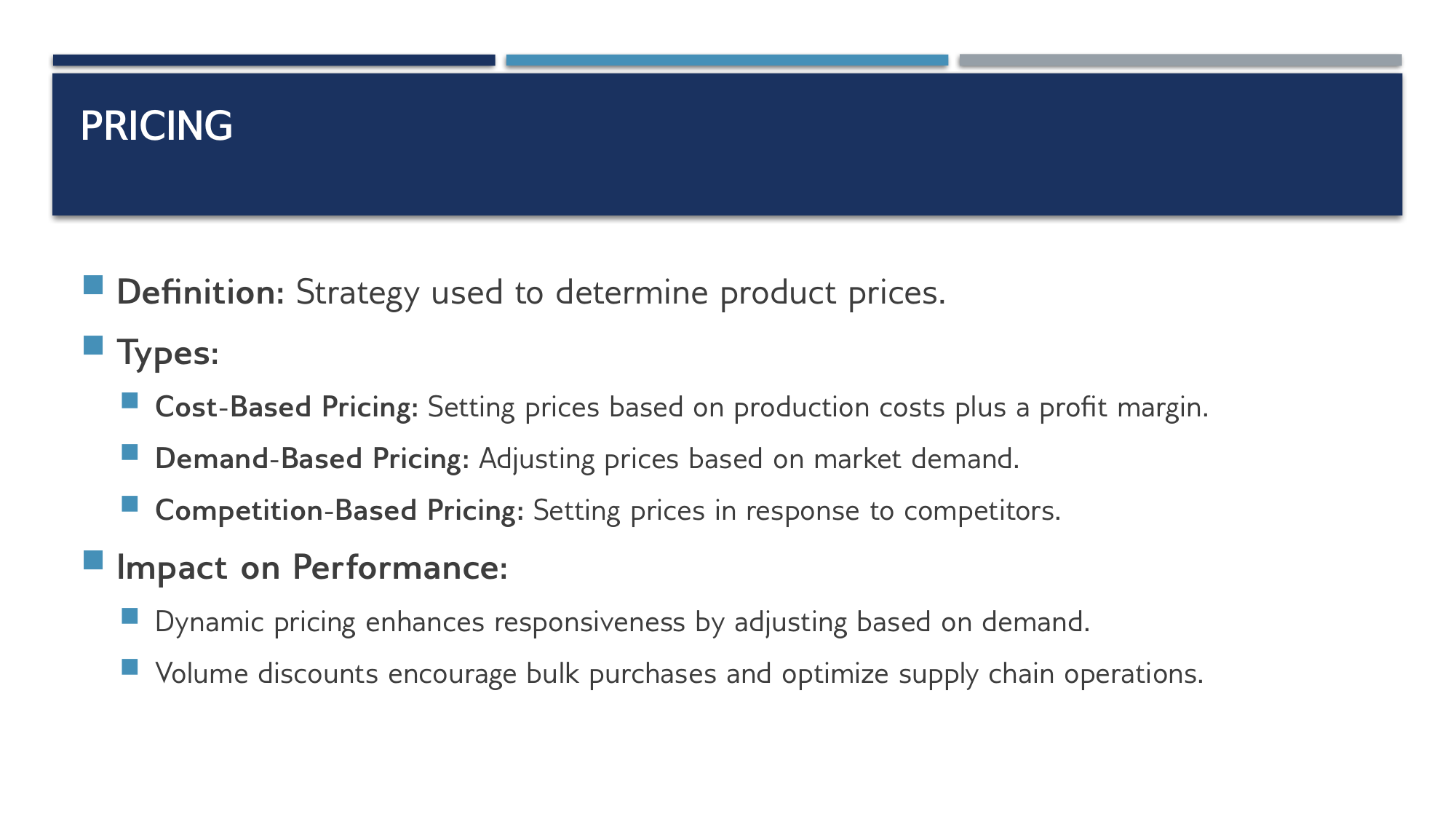

# Pricing
Definition: Strategy used to determine product prices.
Types:
Cost-Based Pricing: Setting prices based on production costs plus a profit margin.
Demand-Based Pricing: Adjusting prices based on market demand.
Competition-Based Pricing: Setting prices in response to competitors.
Impact on Performance:
Dynamic pricing enhances responsiveness by adjusting based on demand.
Volume discounts encourage bulk purchases and optimize supply chain operations.